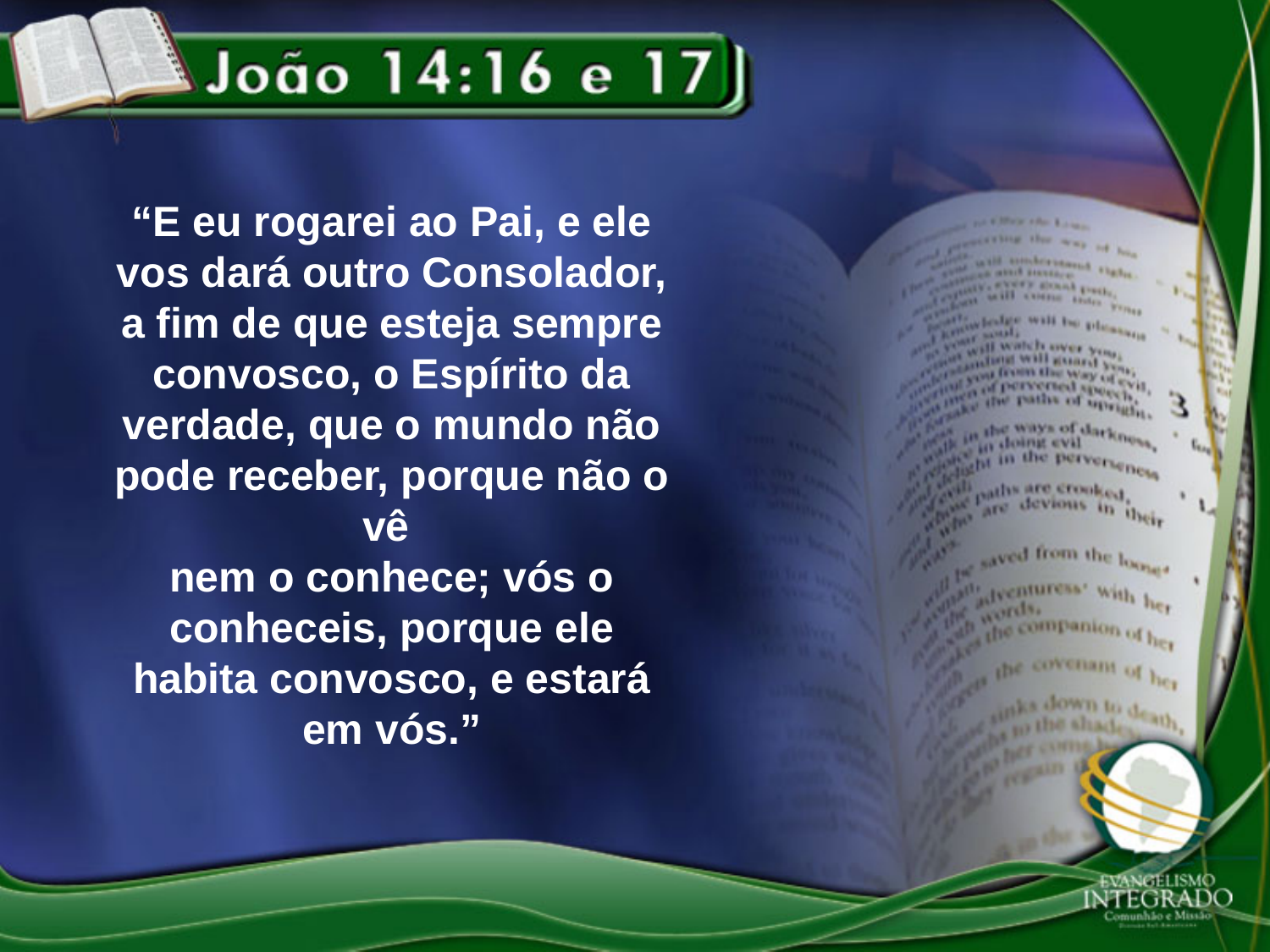

“E eu rogarei ao Pai, e ele vos dará outro Consolador, a fim de que esteja sempre convosco, o Espírito da verdade, que o mundo não pode receber, porque não o vê
nem o conhece; vós o conheceis, porque ele habita convosco, e estará em vós.”